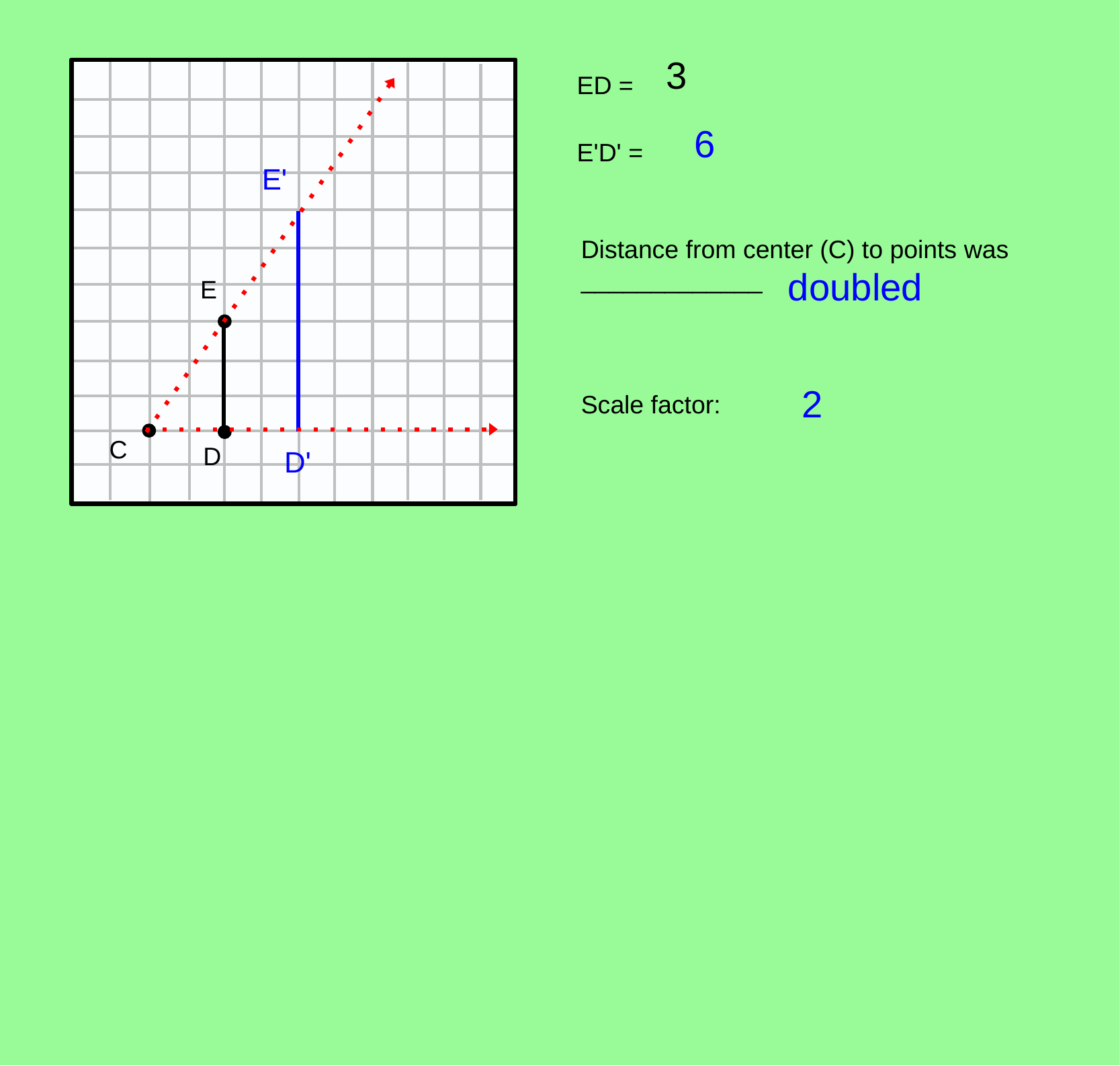

3

E

C
D
ED =
6
E'D' =
E'
Distance from center (C) to points was _____________
doubled
2
Scale factor:
D'